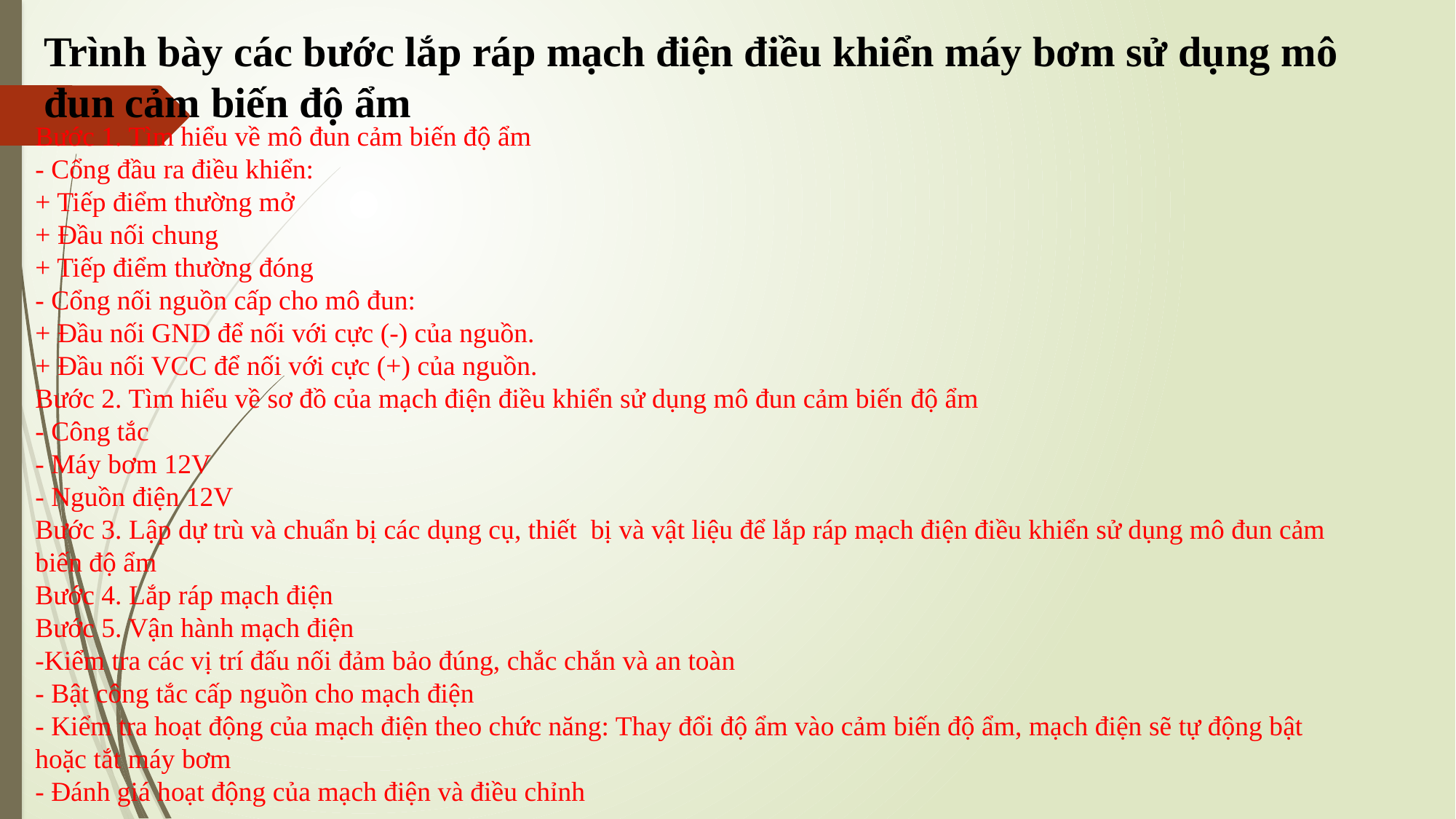

Trình bày các bước lắp ráp mạch điện điều khiển máy bơm sử dụng mô đun cảm biến độ ẩm
Bước 1. Tìm hiểu về mô đun cảm biến độ ẩm
- Cổng đầu ra điều khiển:
+ Tiếp điểm thường mở
+ Đầu nối chung
+ Tiếp điểm thường đóng
- Cổng nối nguồn cấp cho mô đun:
+ Đầu nối GND để nối với cực (-) của nguồn.
+ Đầu nối VCC để nối với cực (+) của nguồn.
Bước 2. Tìm hiểu về sơ đồ của mạch điện điều khiển sử dụng mô đun cảm biến độ ẩm
- Công tắc
- Máy bơm 12V
- Nguồn điện 12V
Bước 3. Lập dự trù và chuẩn bị các dụng cụ, thiết  bị và vật liệu để lắp ráp mạch điện điều khiển sử dụng mô đun cảm biến độ ẩm
Bước 4. Lắp ráp mạch điện
Bước 5. Vận hành mạch điện
-Kiểm tra các vị trí đấu nối đảm bảo đúng, chắc chắn và an toàn
- Bật công tắc cấp nguồn cho mạch điện
- Kiểm tra hoạt động của mạch điện theo chức năng: Thay đổi độ ẩm vào cảm biến độ ẩm, mạch điện sẽ tự động bật hoặc tắt máy bơm
- Đánh giá hoạt động của mạch điện và điều chỉnh